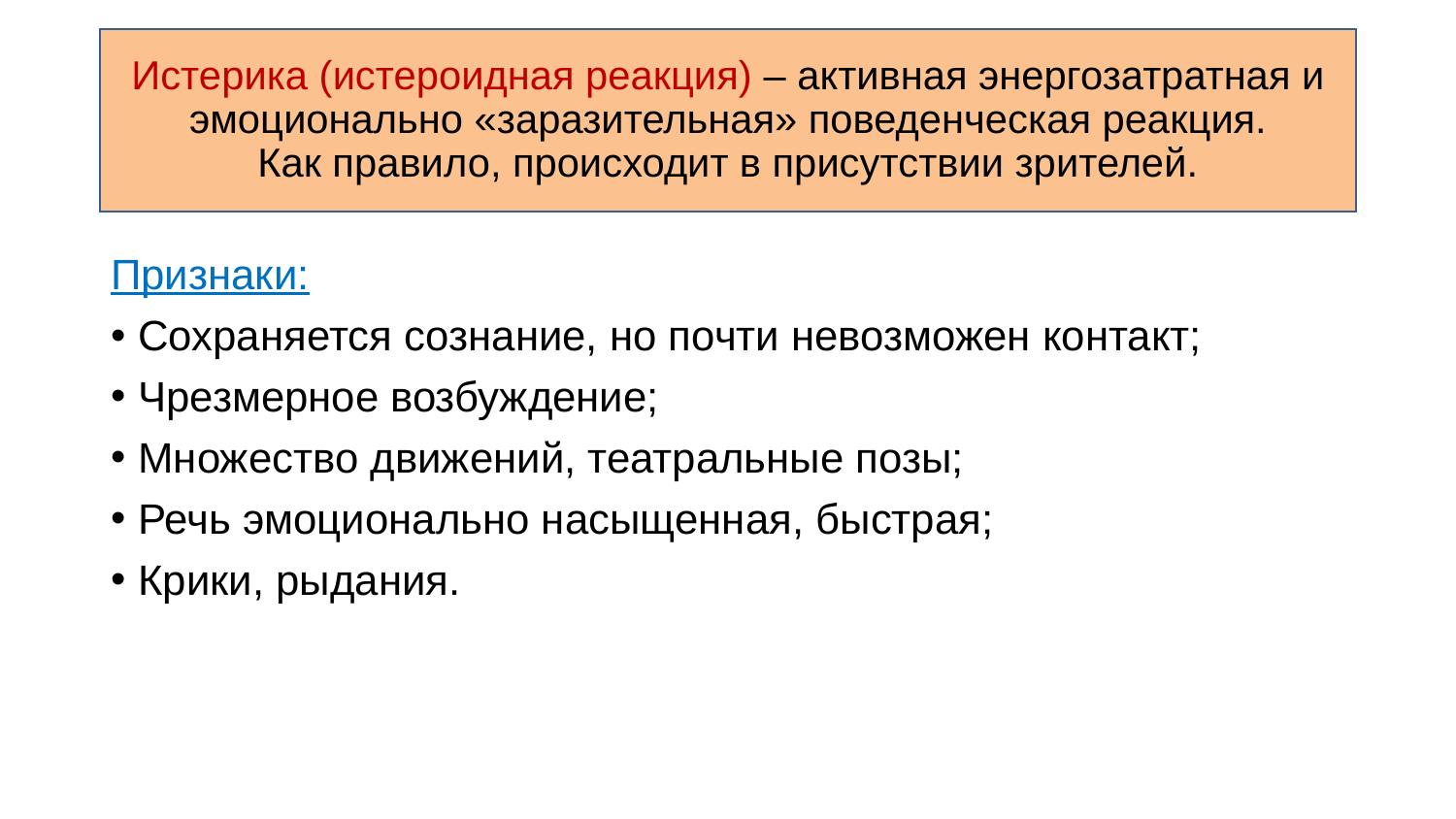

# Истерика (истероидная реакция) – активная энергозатратная и эмоционально «заразительная» поведенческая реакция. Как правило, происходит в присутствии зрителей.
Признаки:
Сохраняется сознание, но почти невозможен контакт;
Чрезмерное возбуждение;
Множество движений, театральные позы;
Речь эмоционально насыщенная, быстрая;
Крики, рыдания.